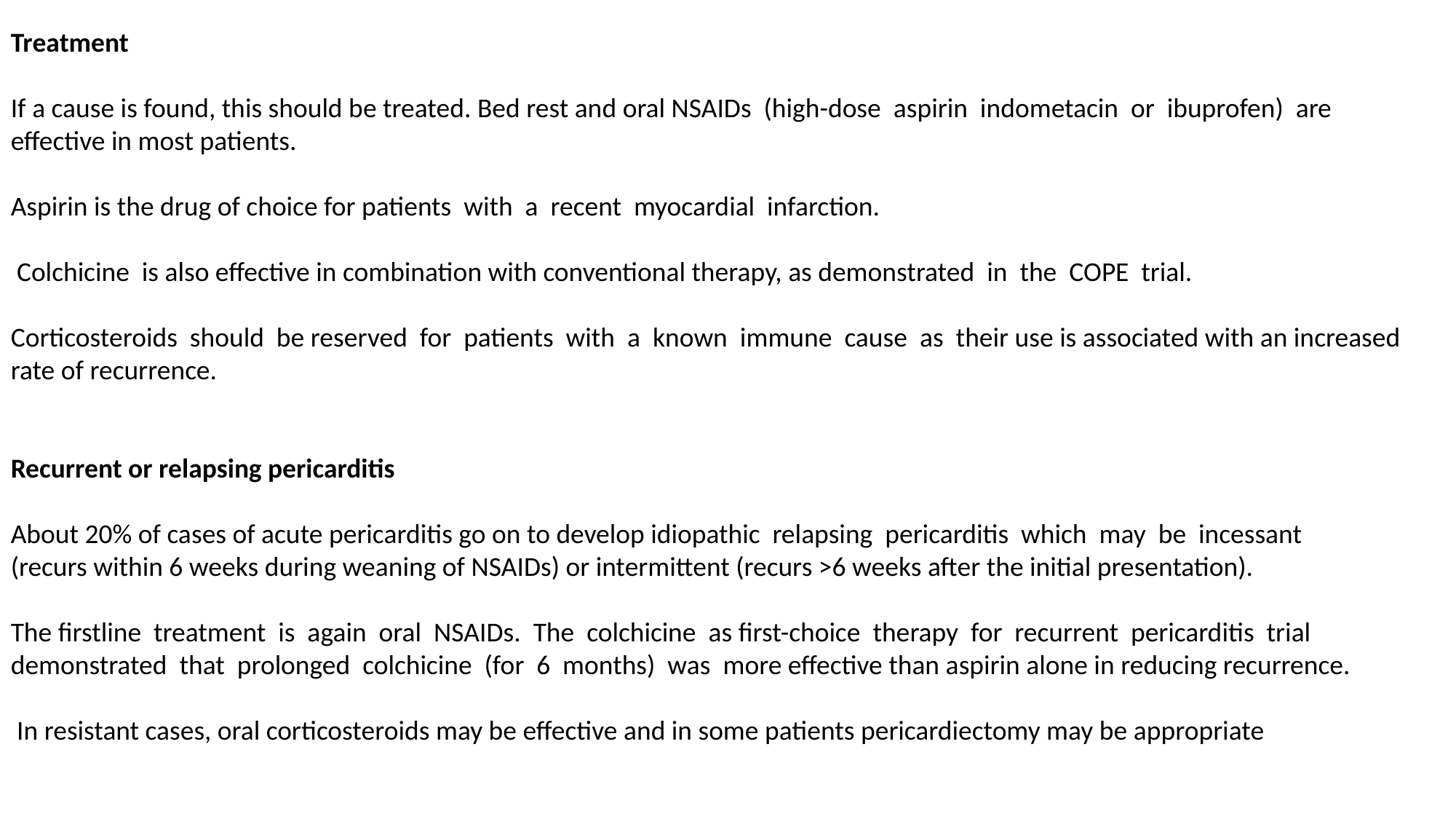

Treatment

If a cause is found, this should be treated. Bed rest and oral NSAIDs  (high-dose  aspirin  indometacin  or  ibuprofen)  are effective in most patients.

Aspirin is the drug of choice for patients  with  a  recent  myocardial  infarction.

 Colchicine  is also effective in combination with conventional therapy, as demonstrated  in  the  COPE  trial.

Corticosteroids  should  be reserved  for  patients  with  a  known  immune  cause  as  their use is associated with an increased rate of recurrence.

Recurrent or relapsing pericarditis

About 20% of cases of acute pericarditis go on to develop idiopathic  relapsing  pericarditis  which  may  be  incessant
(recurs within 6 weeks during weaning of NSAIDs) or intermittent (recurs >6 weeks after the initial presentation).

The firstline  treatment  is  again  oral  NSAIDs.  The  colchicine  as first-choice  therapy  for  recurrent  pericarditis  trial  demonstrated  that  prolonged  colchicine  (for  6  months)  was  more effective than aspirin alone in reducing recurrence.

 In resistant cases, oral corticosteroids may be effective and in some patients pericardiectomy may be appropriate